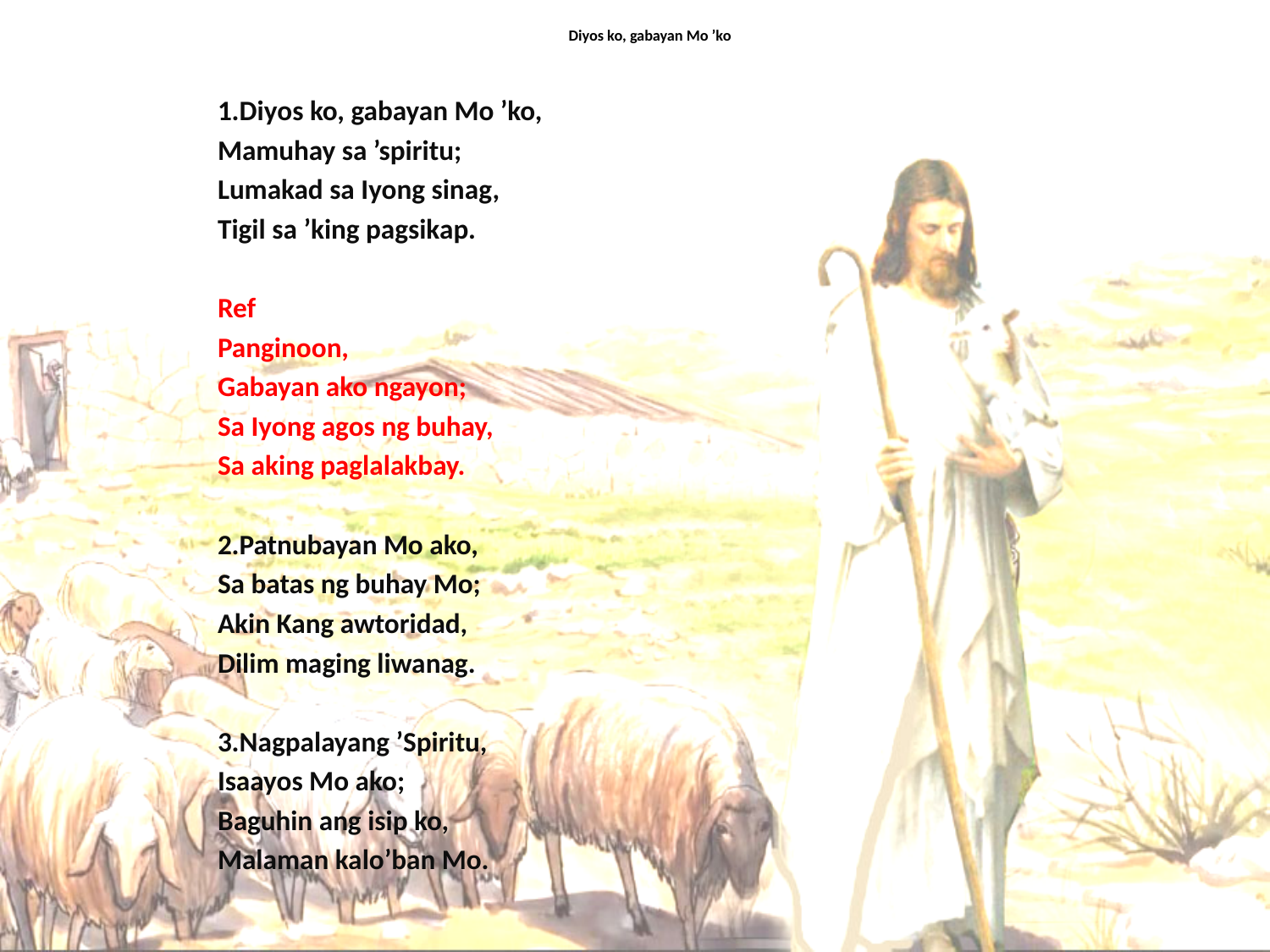

# Diyos ko, gabayan Mo ’ko
1.Diyos ko, gabayan Mo ’ko,
Mamuhay sa ’spiritu;
Lumakad sa Iyong sinag,
Tigil sa ’king pagsikap.

Ref
Panginoon,
Gabayan ako ngayon;
Sa Iyong agos ng buhay,
Sa aking paglalakbay.

2.Patnubayan Mo ako,
Sa batas ng buhay Mo;
Akin Kang awtoridad,
Dilim maging liwanag.

3.Nagpalayang ’Spiritu,
Isaayos Mo ako;
Baguhin ang isip ko,
Malaman kalo’ban Mo.